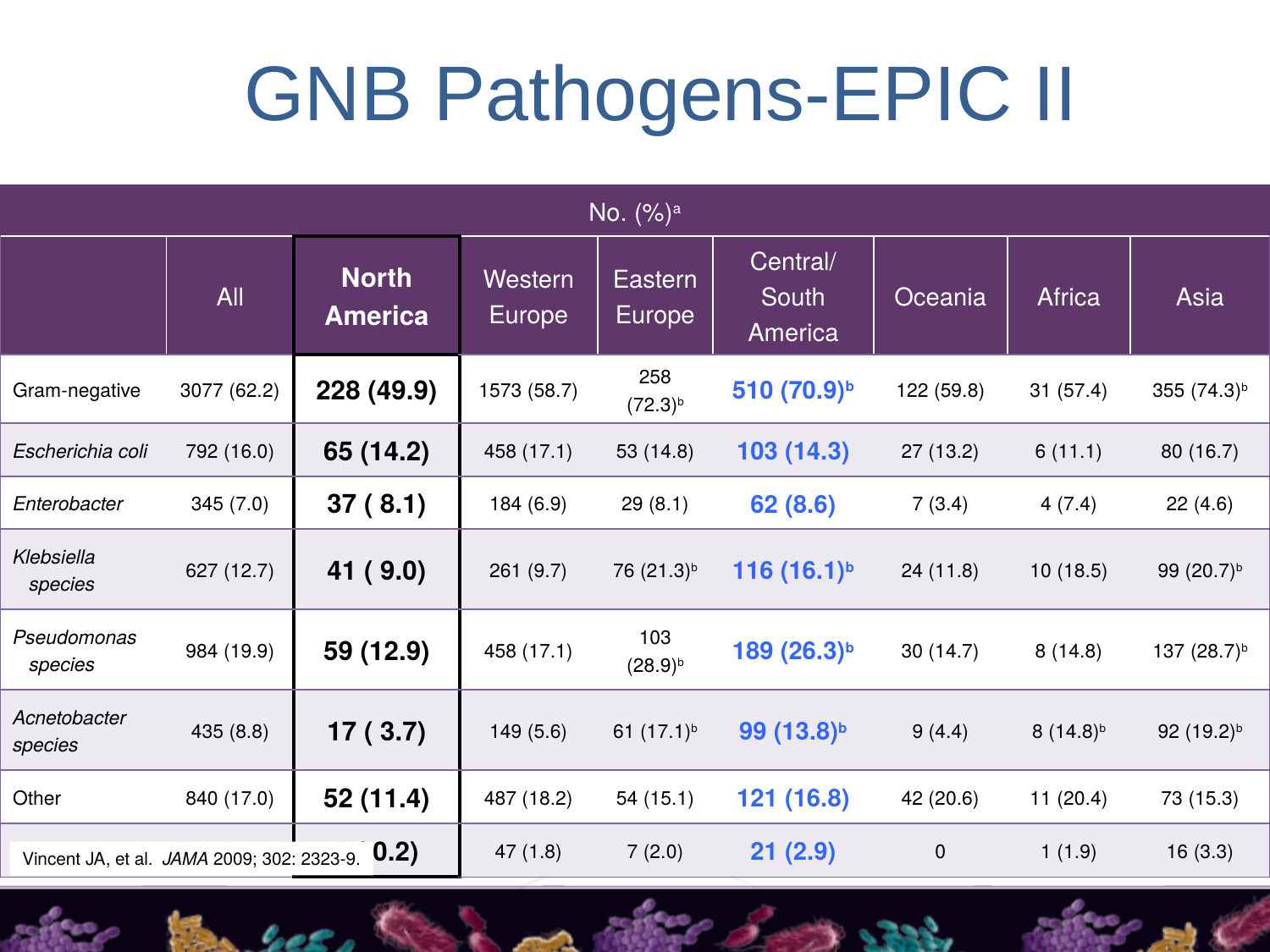

# GNB Pathogens-EPIC II
| No. (%)a |  |  |  |  |  |  |  |  |
| --- | --- | --- | --- | --- | --- | --- | --- | --- |
|  | All | North America | Western Europe | Eastern Europe | Central/ South America | Oceania | Africa | Asia |
| Gram-negative | 3077 (62.2) | 228 (49.9) | 1573 (58.7) | 258 (72.3)b | 510 (70.9)b | 122 (59.8) | 31 (57.4) | 355 (74.3)b |
| Escherichia coli | 792 (16.0) | 65 (14.2) | 458 (17.1) | 53 (14.8) | 103 (14.3) | 27 (13.2) | 6 (11.1) | 80 (16.7) |
| Enterobacter | 345 (7.0) | 37 ( 8.1) | 184 (6.9) | 29 (8.1) | 62 (8.6) | 7 (3.4) | 4 (7.4) | 22 (4.6) |
| Klebsiella species | 627 (12.7) | 41 ( 9.0) | 261 (9.7) | 76 (21.3)b | 116 (16.1)b | 24 (11.8) | 10 (18.5) | 99 (20.7)b |
| Pseudomonas species | 984 (19.9) | 59 (12.9) | 458 (17.1) | 103 (28.9)b | 189 (26.3)b | 30 (14.7) | 8 (14.8) | 137 (28.7)b |
| Acnetobacter species | 435 (8.8) | 17 ( 3.7) | 149 (5.6) | 61 (17.1)b | 99 (13.8)b | 9 (4.4) | 8 (14.8)b | 92 (19.2)b |
| Other | 840 (17.0) | 52 (11.4) | 487 (18.2) | 54 (15.1) | 121 (16.8) | 42 (20.6) | 11 (20.4) | 73 (15.3) |
| ESBL-producing | 93 (1.9) | 1 ( 0.2) | 47 (1.8) | 7 (2.0) | 21 (2.9) | 0 | 1 (1.9) | 16 (3.3) |
Vincent JA, et al.  JAMA 2009; 302: 2323-9.